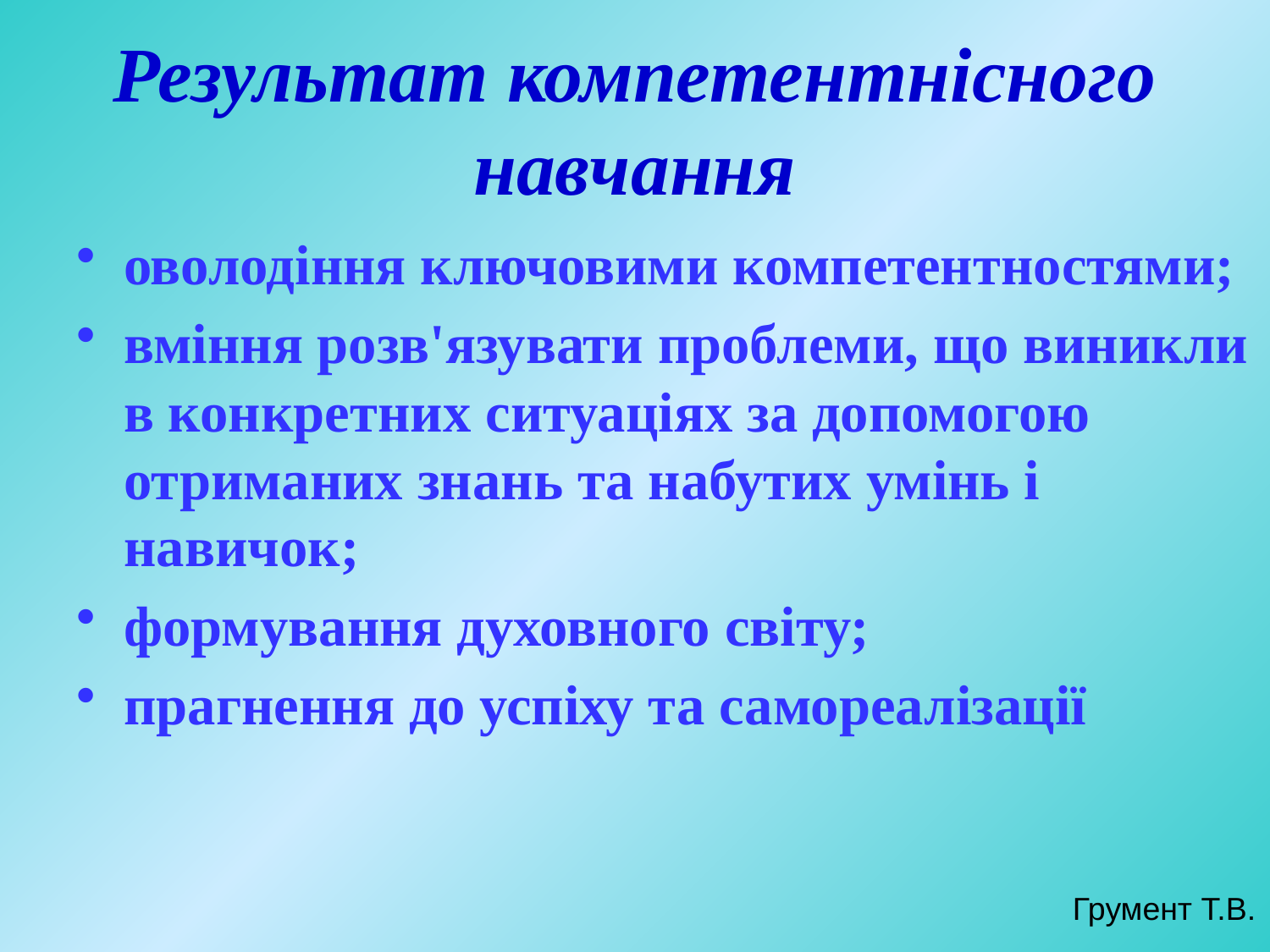

# Результат компетентнісного навчання
оволодіння ключовими компетентностями;
вміння розв'язувати проблеми, що виникли в конкретних ситуаціях за допомогою отриманих знань та набутих умінь і навичок;
формування духовного світу;
прагнення до успіху та самореалізації

Грумент Т.В.